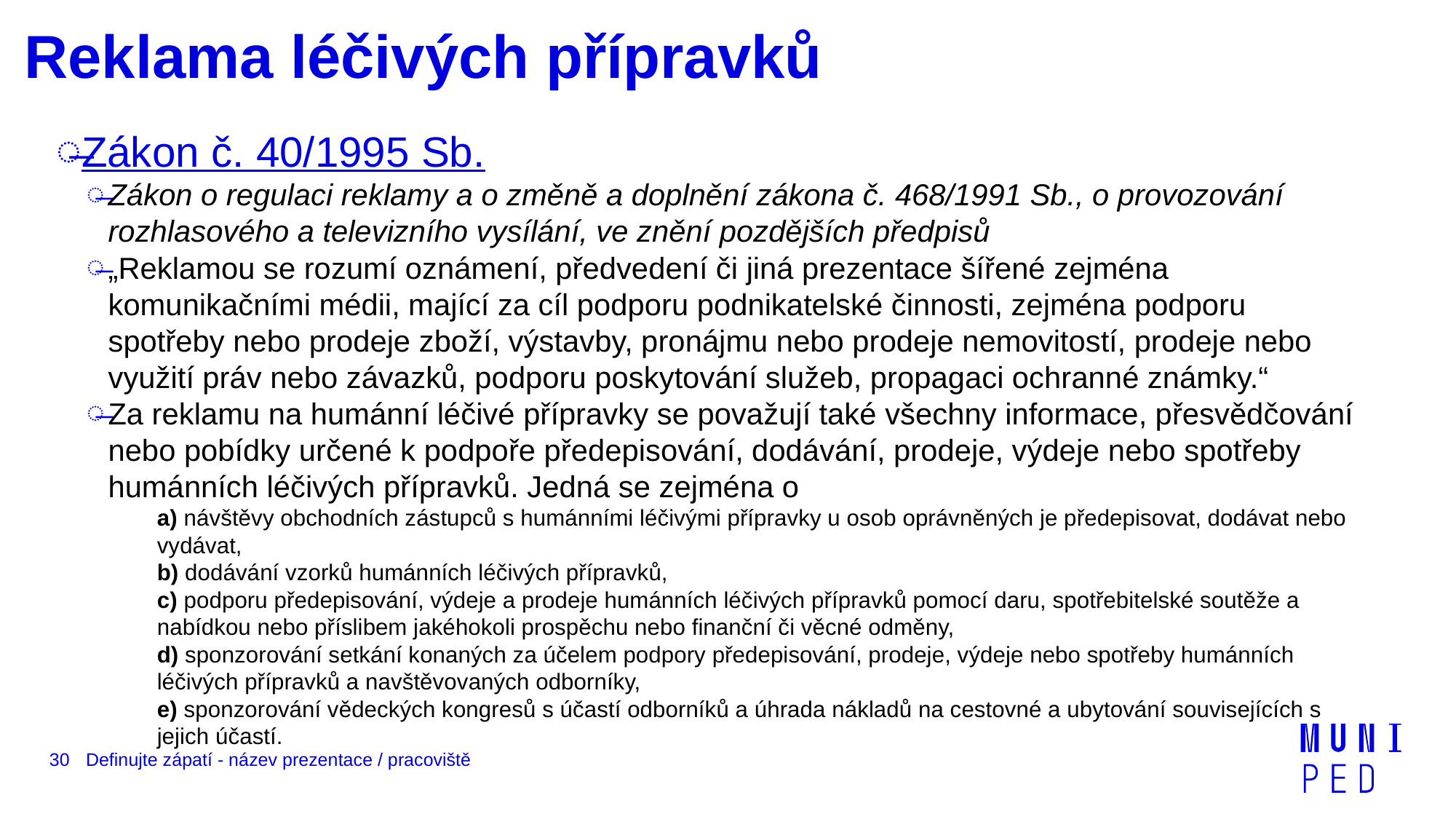

# Reklama léčivých přípravků
Zákon č. 40/1995 Sb.
Zákon o regulaci reklamy a o změně a doplnění zákona č. 468/1991 Sb., o provozování rozhlasového a televizního vysílání, ve znění pozdějších předpisů
„Reklamou se rozumí oznámení, předvedení či jiná prezentace šířené zejména komunikačními médii, mající za cíl podporu podnikatelské činnosti, zejména podporu spotřeby nebo prodeje zboží, výstavby, pronájmu nebo prodeje nemovitostí, prodeje nebo využití práv nebo závazků, podporu poskytování služeb, propagaci ochranné známky.“
Za reklamu na humánní léčivé přípravky se považují také všechny informace, přesvědčování nebo pobídky určené k podpoře předepisování, dodávání, prodeje, výdeje nebo spotřeby humánních léčivých přípravků. Jedná se zejména o
a) návštěvy obchodních zástupců s humánními léčivými přípravky u osob oprávněných je předepisovat, dodávat nebo vydávat,
b) dodávání vzorků humánních léčivých přípravků,
c) podporu předepisování, výdeje a prodeje humánních léčivých přípravků pomocí daru, spotřebitelské soutěže a nabídkou nebo příslibem jakéhokoli prospěchu nebo finanční či věcné odměny,
d) sponzorování setkání konaných za účelem podpory předepisování, prodeje, výdeje nebo spotřeby humánních léčivých přípravků a navštěvovaných odborníky,
e) sponzorování vědeckých kongresů s účastí odborníků a úhrada nákladů na cestovné a ubytování souvisejících s jejich účastí.

30
Definujte zápatí - název prezentace / pracoviště